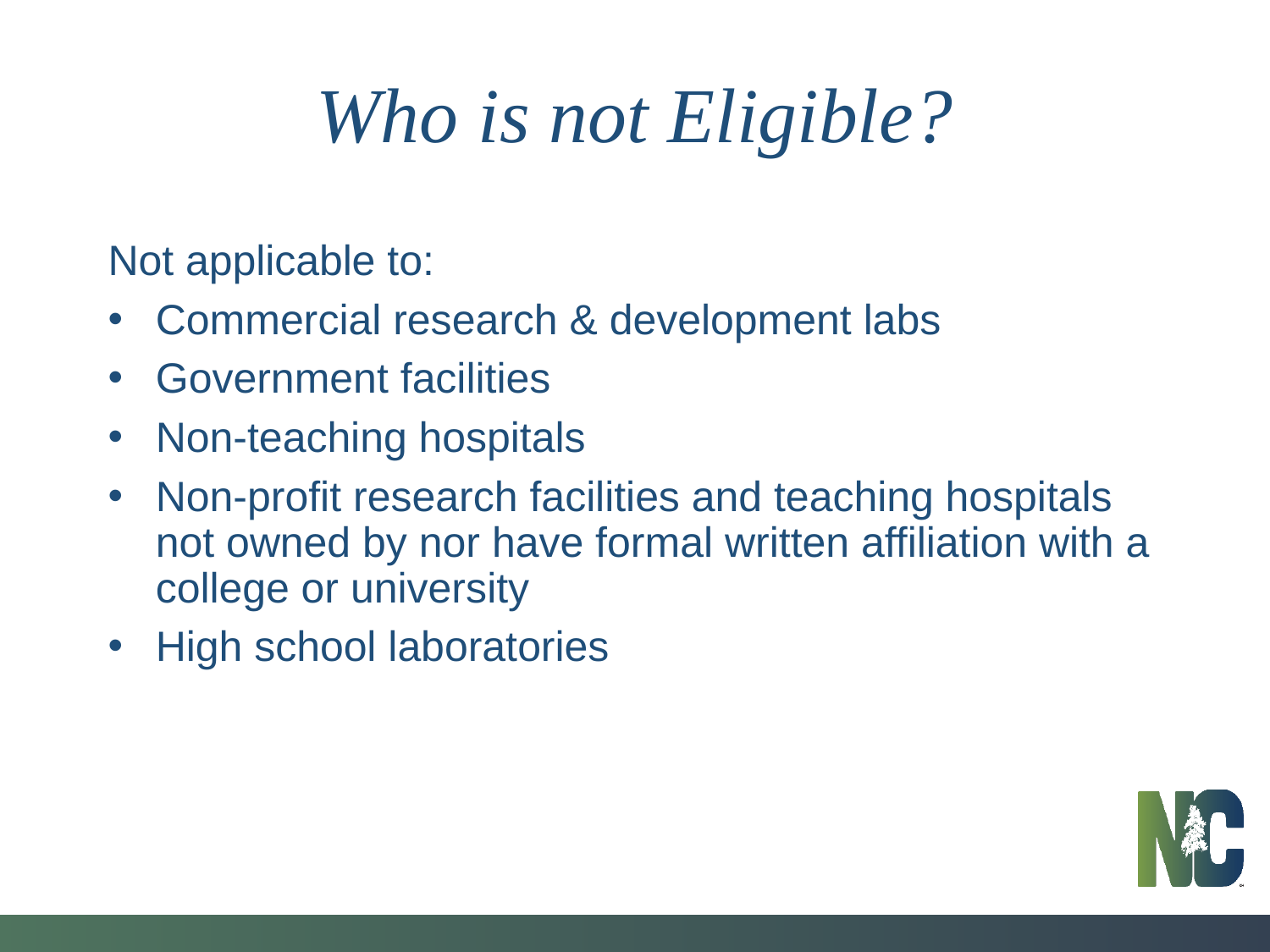

# Who is not Eligible?
Not applicable to:
Commercial research & development labs
Government facilities
Non-teaching hospitals
Non-profit research facilities and teaching hospitals not owned by nor have formal written affiliation with a college or university
High school laboratories